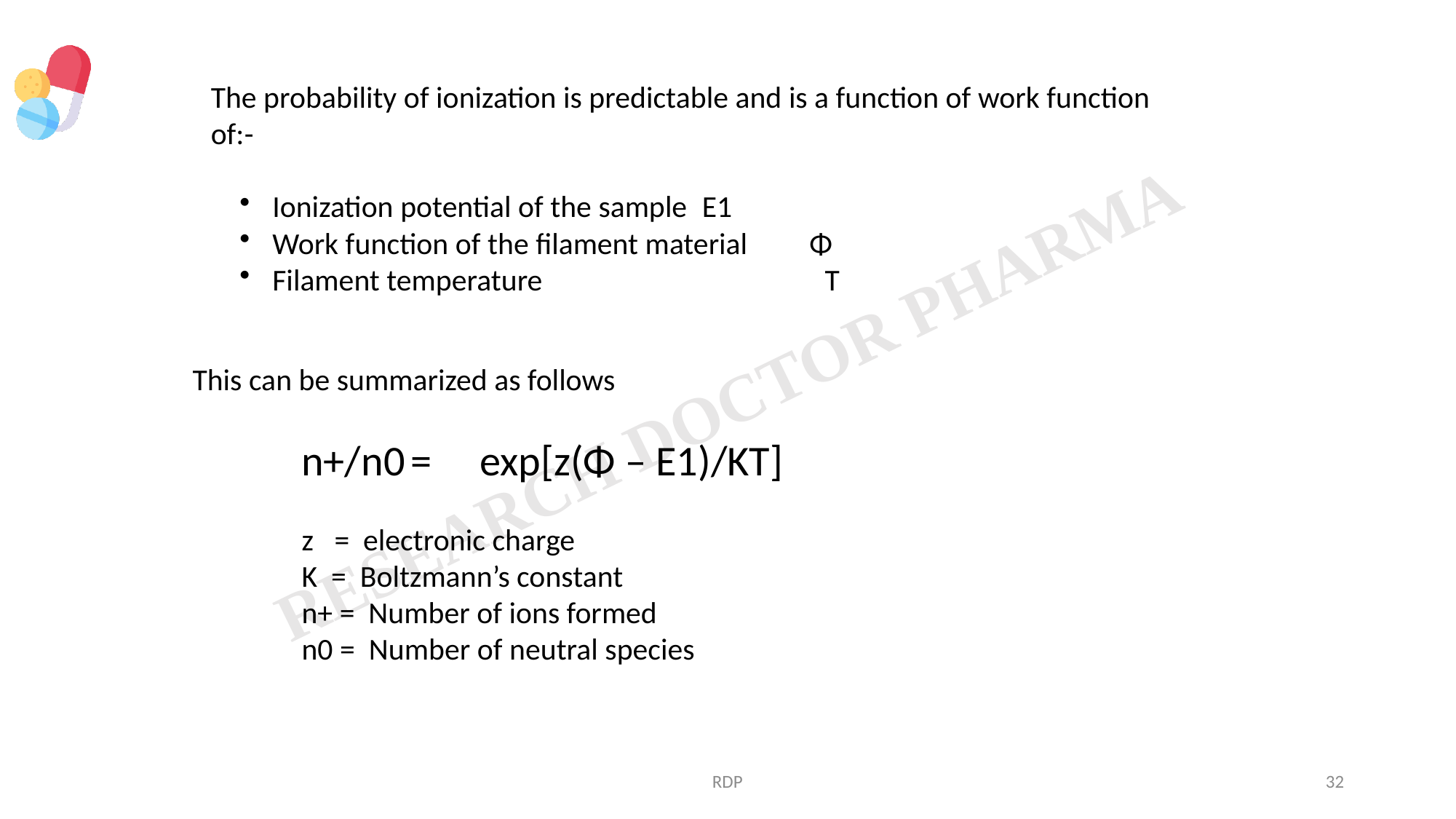

The probability of ionization is predictable and is a function of work function of:-

 Ionization potential of the sample 	E1
 Work function of the filament material         Φ
 Filament temperature			  T
This can be summarized as follows

	n+/n0	=     exp[z(Φ – E1)/KT]

	z   =  electronic charge
	K  =  Boltzmann’s constant
	n+ =  Number of ions formed
	n0 =  Number of neutral species
RDP
32